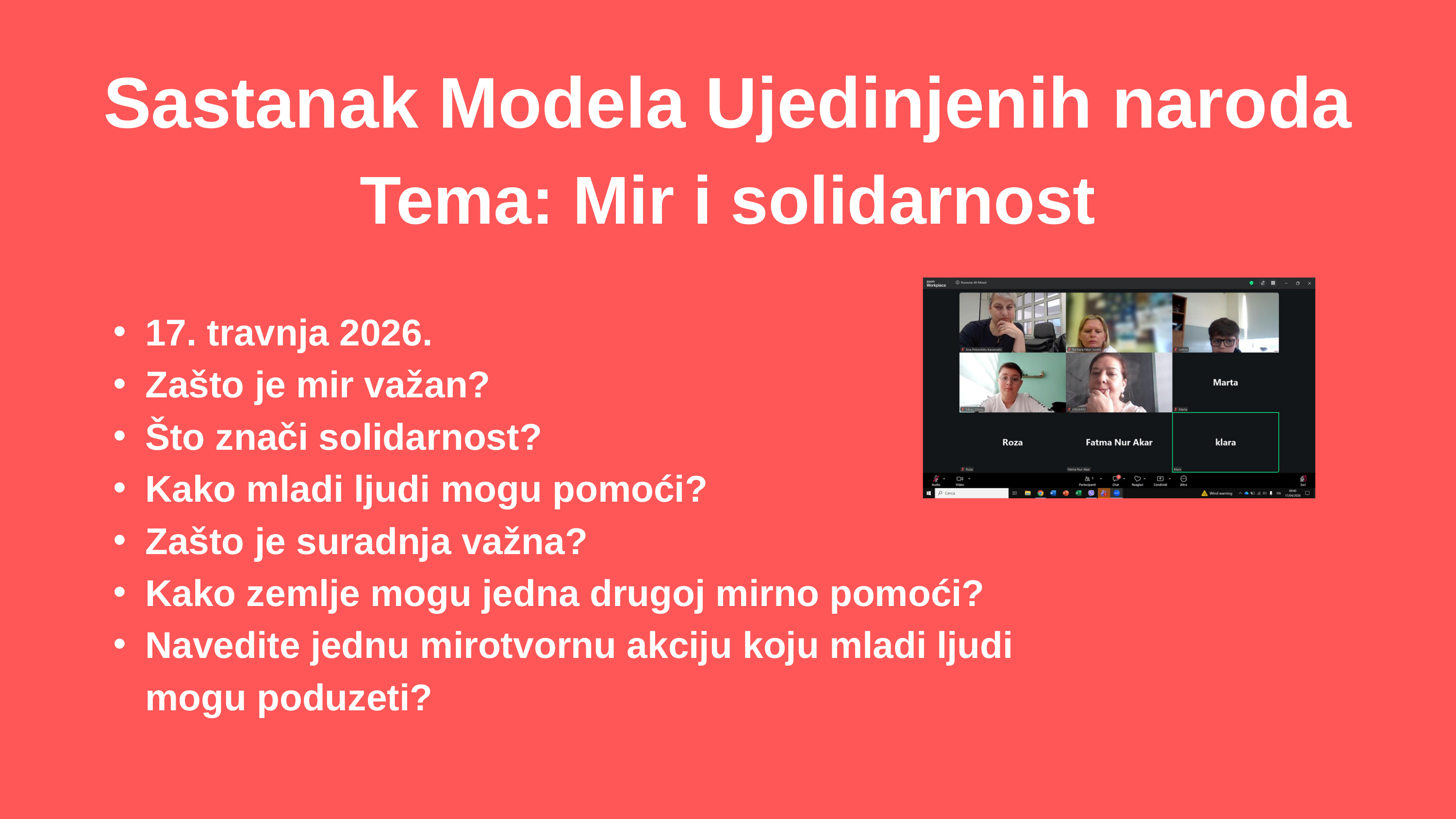

Sastanak Modela Ujedinjenih naroda
Tema: Mir i solidarnost

17. travnja 2026.
Zašto je mir važan?
Što znači solidarnost?
Kako mladi ljudi mogu pomoći?
Zašto je suradnja važna?
Kako zemlje mogu jedna drugoj mirno pomoći?
Navedite jednu mirotvornu akciju koju mladi ljudi mogu poduzeti?